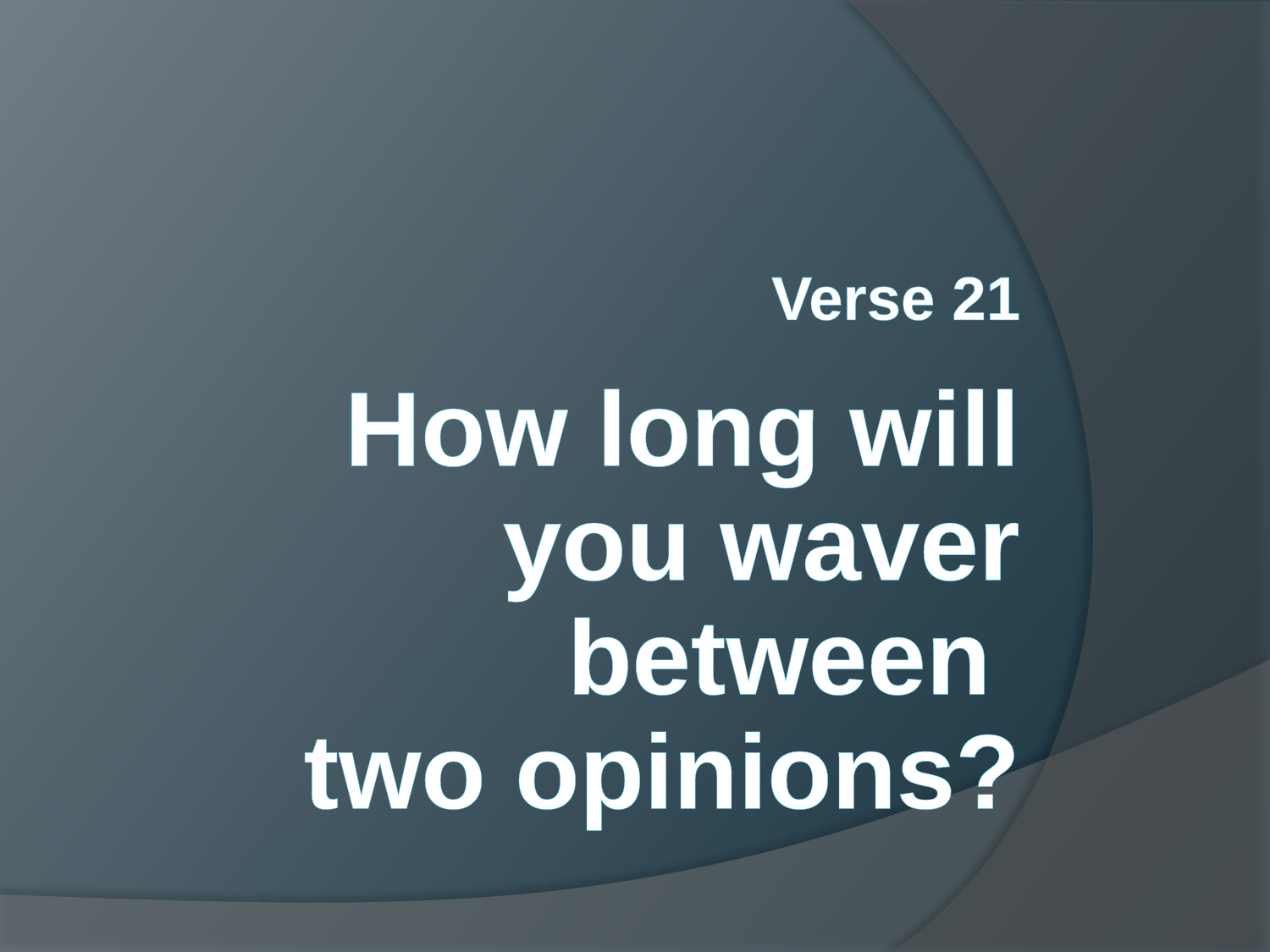

# Verse 21 How long will you waver between two opinions?